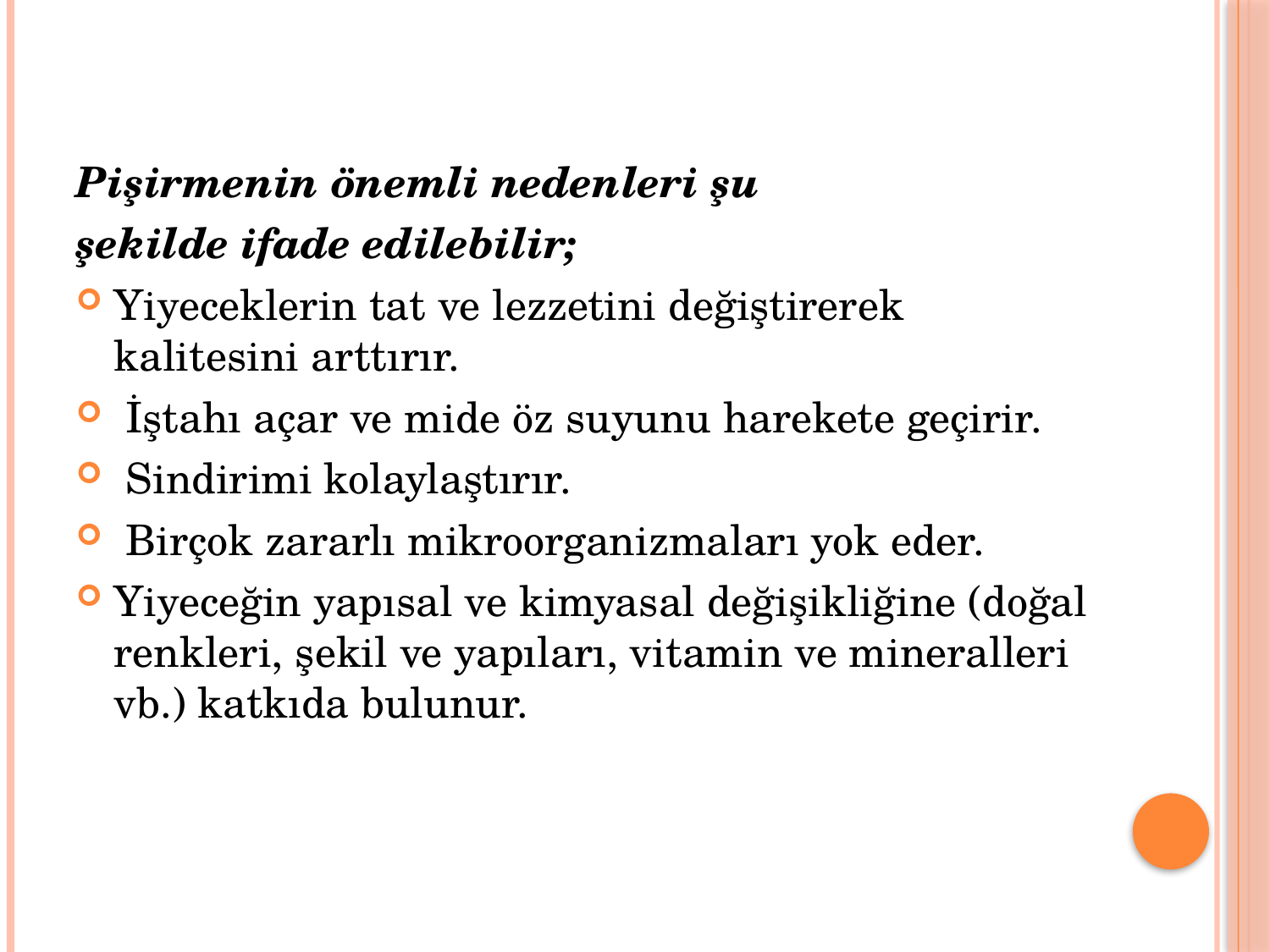

Pişirmenin önemli nedenleri şu
şekilde ifade edilebilir;
Yiyeceklerin tat ve lezzetini değiştirerek kalitesini arttırır.
 İştahı açar ve mide öz suyunu harekete geçirir.
 Sindirimi kolaylaştırır.
 Birçok zararlı mikroorganizmaları yok eder.
Yiyeceğin yapısal ve kimyasal değişikliğine (doğal renkleri, şekil ve yapıları, vitamin ve mineralleri vb.) katkıda bulunur.